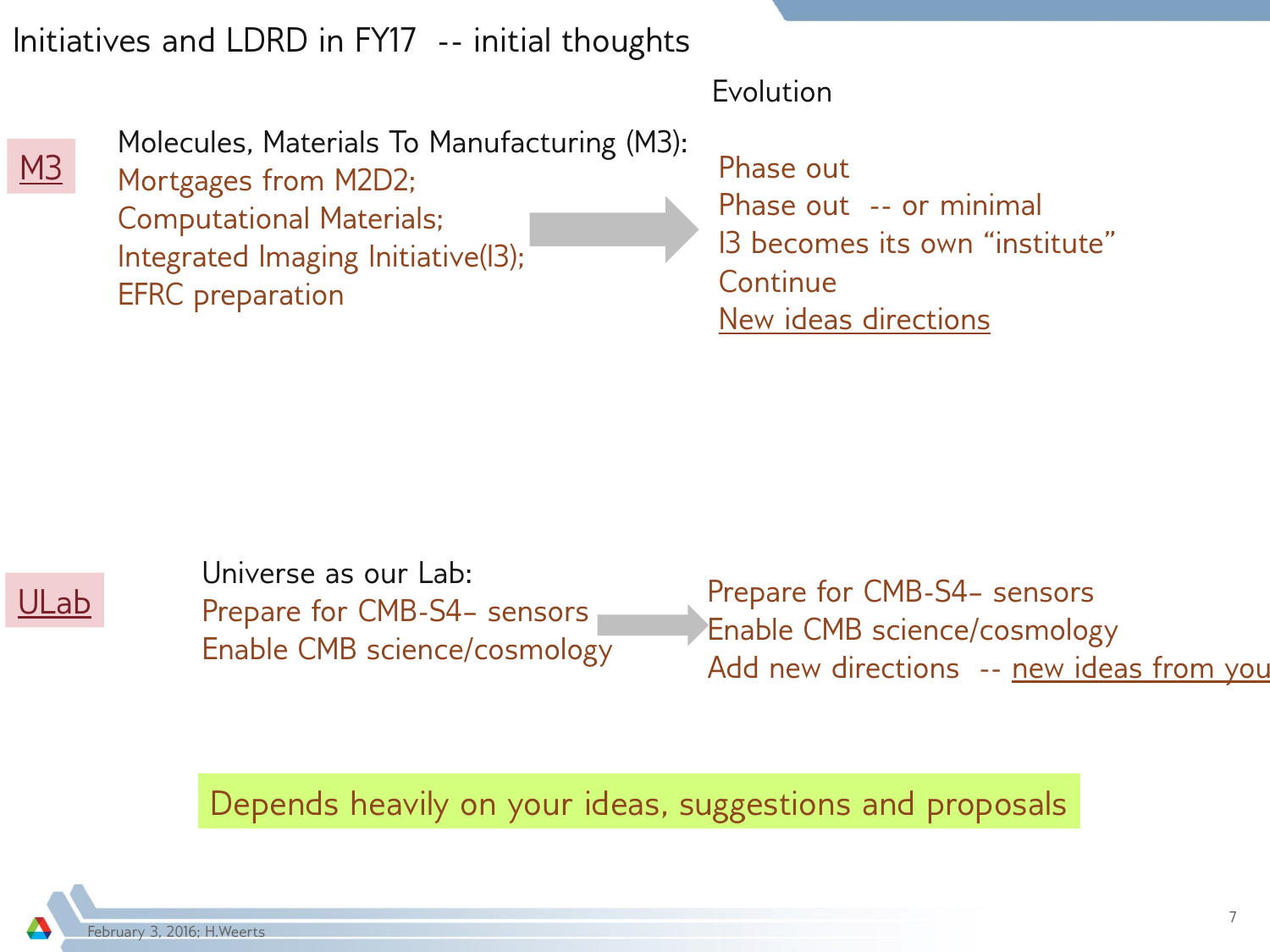

# Initiatives and LDRD in FY17  -- initial thoughts
Evolution
Molecules, Materials To Manufacturing (M3):
Mortgages from M2D2;
Computational Materials;
Integrated Imaging Initiative(I3);
EFRC preparation
M3
Phase out
Phase out  -- or minimal
I3 becomes its own “institute”
Continue
New ideas directions

Universe as our Lab:
Prepare for CMB-S4– sensors
Enable CMB science/cosmology
Prepare for CMB-S4– sensors
Enable CMB science/cosmology
Add new directions  -- new ideas from you
ULab

Depends heavily on your ideas, suggestions and proposals
7
February 3, 2016; H.Weerts